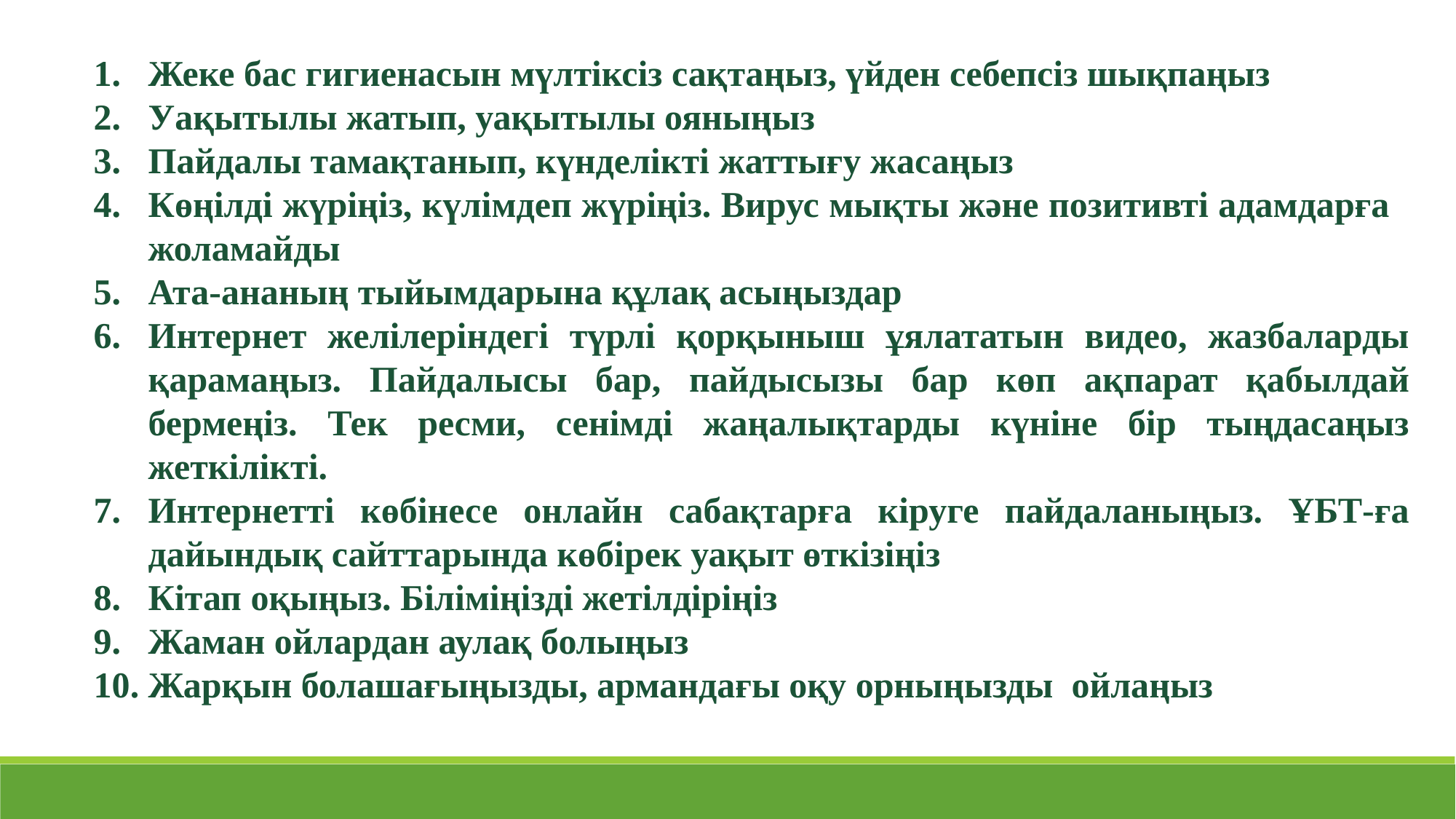

Жеке бас гигиенасын мүлтіксіз сақтаңыз, үйден себепсіз шықпаңыз
Уақытылы жатып, уақытылы ояныңыз
Пайдалы тамақтанып, күнделікті жаттығу жасаңыз
Көңілді жүріңіз, күлімдеп жүріңіз. Вирус мықты және позитивті адамдарға   жоламайды
Ата-ананың тыйымдарына құлақ асыңыздар
Интернет желілеріндегі түрлі қорқыныш ұялататын видео, жазбаларды қарамаңыз. Пайдалысы бар, пайдысызы бар көп ақпарат қабылдай бермеңіз. Тек ресми, сенімді жаңалықтарды күніне бір тыңдасаңыз жеткілікті.
Интернетті көбінесе онлайн сабақтарға кіруге пайдаланыңыз. ҰБТ-ға дайындық сайттарында көбірек уақыт өткізіңіз
Кітап оқыңыз. Біліміңізді жетілдіріңіз
Жаман ойлардан аулақ болыңыз
Жарқын болашағыңызды, армандағы оқу орныңызды  ойлаңыз